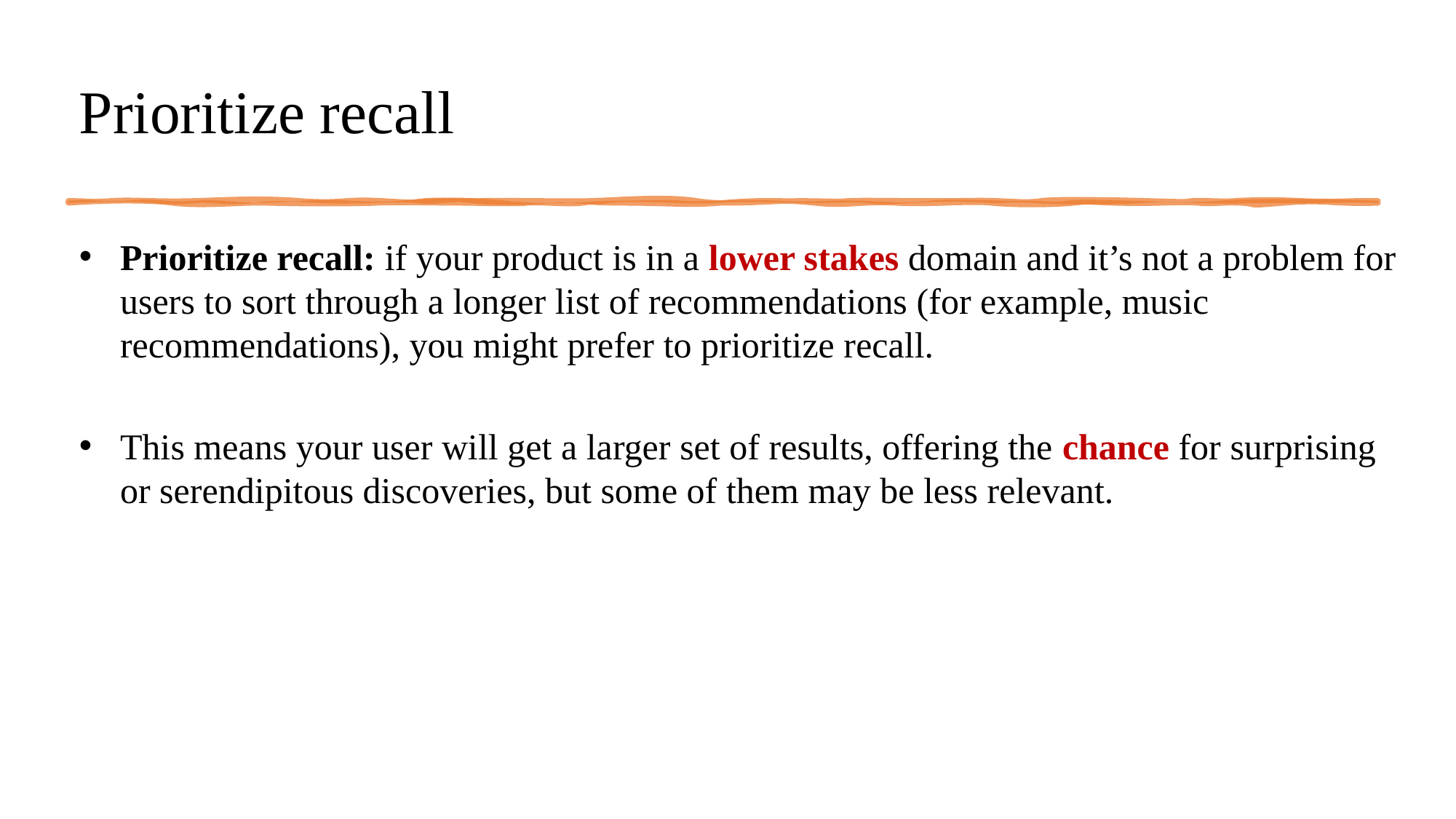

# Prioritize recall

Prioritize recall: if your product is in a lower stakes domain and it’s not a problem for users to sort through a longer list of recommendations (for example, music recommendations), you might prefer to prioritize recall.

This means your user will get a larger set of results, offering the chance for surprising or serendipitous discoveries, but some of them may be less relevant.